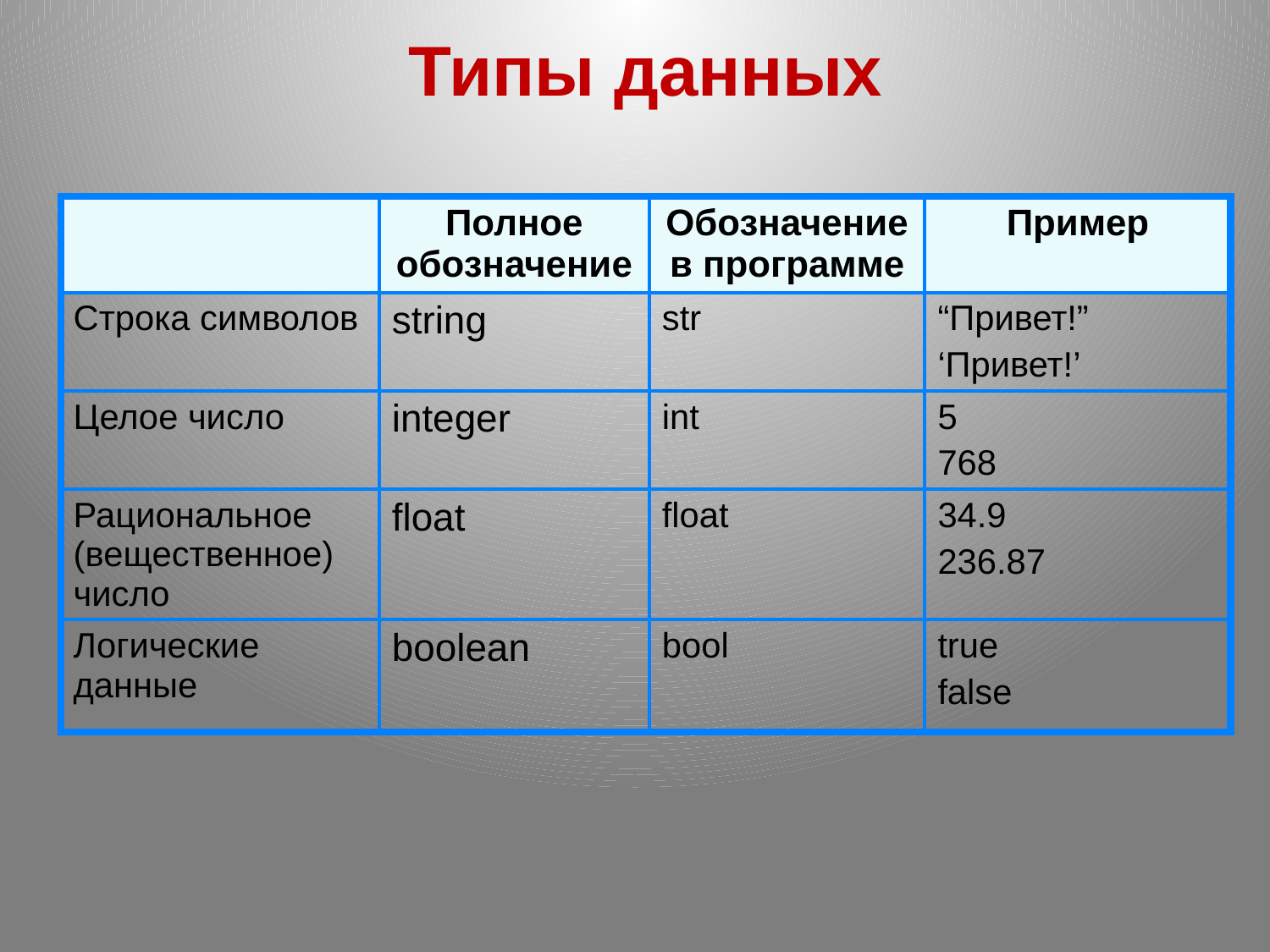

Типы данных
|  | Полное обозначение | Обозначение в программе | Пример |
| --- | --- | --- | --- |
| Строка символов | string | str | “Привет!” ‘Привет!’ |
| Целое число | integer | int | 5 768 |
| Рациональное (вещественное) число | float | float | 34.9 236.87 |
| Логические данные | boolean | bool | true false |